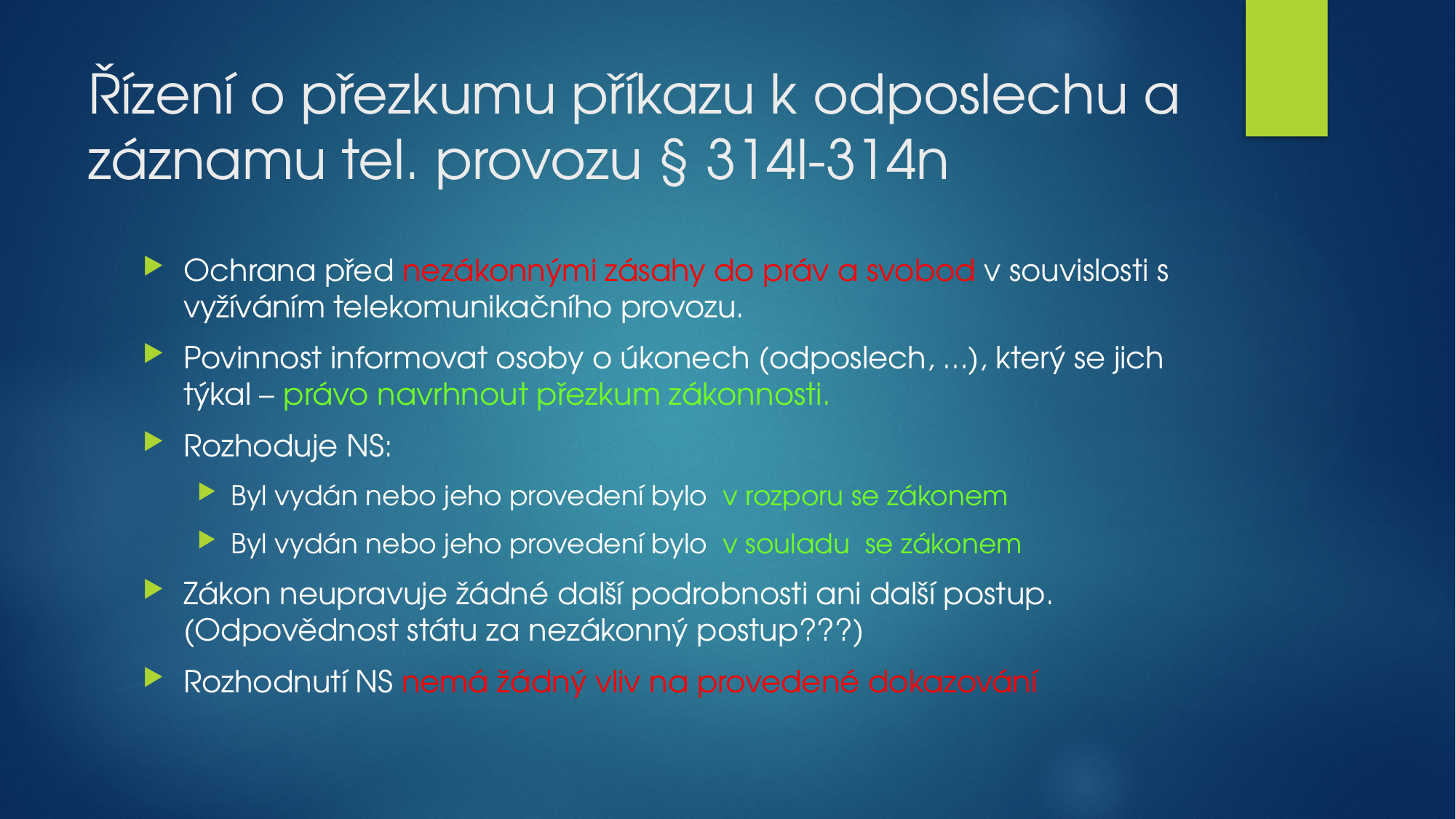

# Řízení o přezkumu příkazu k odposlechu a záznamu tel. provozu § 314l-314n
Ochrana před nezákonnými zásahy do práv a svobod v souvislosti s vyžíváním telekomunikačního provozu.
Povinnost informovat osoby o úkonech (odposlech, …), který se jich týkal – právo navrhnout přezkum zákonnosti.
Rozhoduje NS:
Byl vydán nebo jeho provedení bylo  v rozporu se zákonem
Byl vydán nebo jeho provedení bylo  v souladu  se zákonem
Zákon neupravuje žádné další podrobnosti ani další postup. (Odpovědnost státu za nezákonný postup???)
Rozhodnutí NS nemá žádný vliv na provedené dokazování